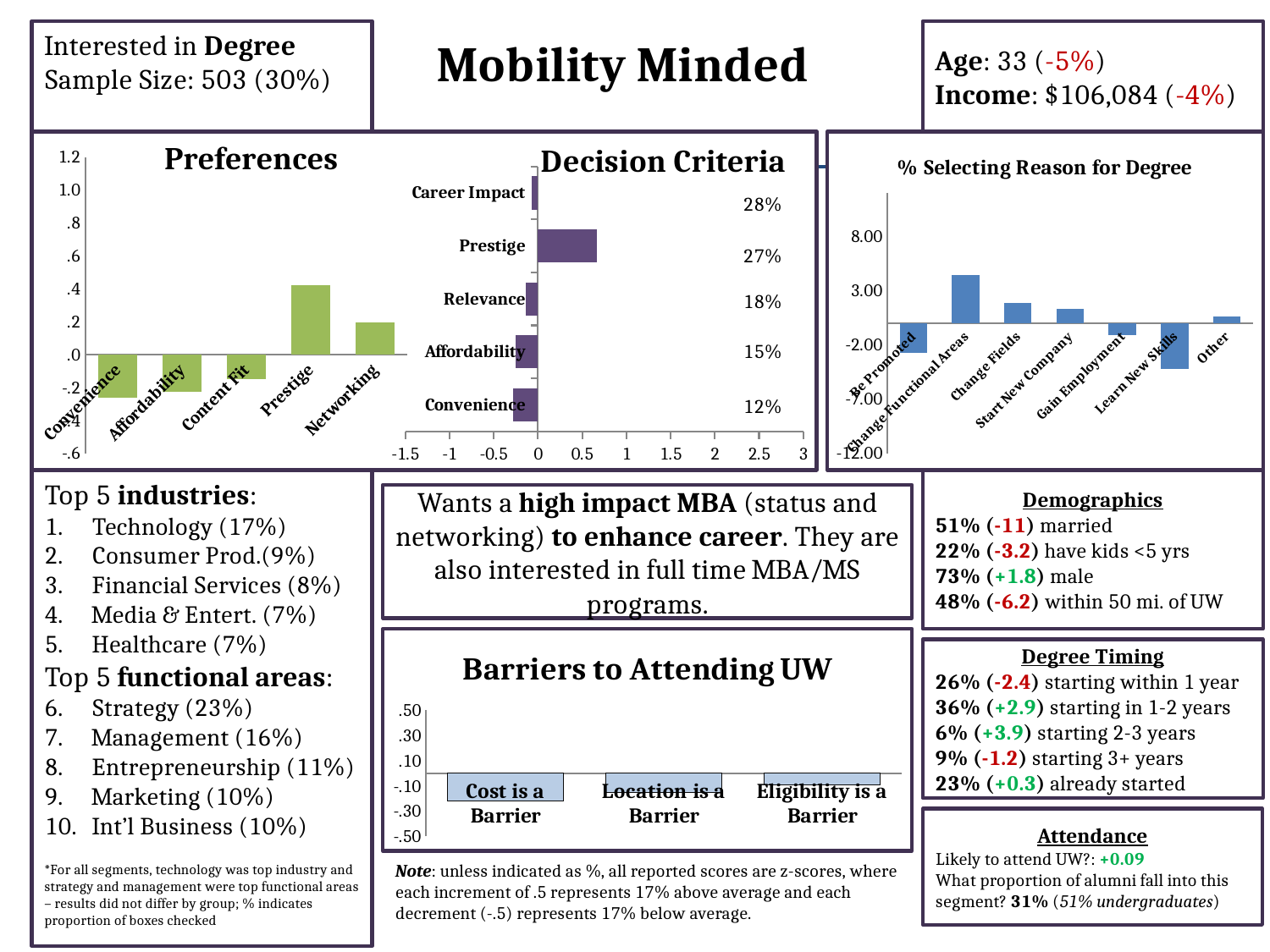

Interested in Degree
Sample Size: 503 (30%)
Age: 33 (-5%)
Income: $106,084 (-4%)
# Mobility Minded

Preferences

Decision Criteria

### Chart: % Selecting Reason for Degree

| Category |  |
|---|---|
| Be Promoted | -2.762363261637401 |
| Change Functional Areas | 4.378880457357035 |
| Change Fields | 1.873351824204694 |
| Start New Company | 1.304223218657208 |
| Gain Employment | -1.122421317140325 |
| Learn New Skills | -4.264048214509284 |
| Other | 0.592377293068044 |

### Chart

| Category |  |
|---|---|
| Convenience | -0.259399861443996 |
| Affordability | -0.225052726301499 |
| Content Fit | -0.146628023341595 |
| Prestige | 0.423893405175971 |
| Networking | 0.198047756432903 |

### Chart

| Category |  |
|---|---|
| Convenience | -0.279280498582897 |
| Affordability | -0.255689310958195 |
| Relevance | -0.138652381198622 |
| Prestige | 0.661960801102216 |
| Career Impact | -0.0683595744633969 |
28%
27%
18%
15%
12%
Top 5 industries:
Technology (17%)
Consumer Prod.(9%)
Financial Services (8%)
Media & Entert. (7%)
Healthcare (7%)
Top 5 functional areas:
Strategy (23%)
Management (16%)
Entrepreneurship (11%)
Marketing (10%)
Int’l Business (10%)

*For all segments, technology was top industry and strategy and management were top functional areas – results did not differ by group; % indicates proportion of boxes checked
Demographics
51% (-11) married
22% (-3.2) have kids <5 yrs
73% (+1.8) male
48% (-6.2) within 50 mi. of UW
Wants a high impact MBA (status and networking) to enhance career. They are also interested in full time MBA/MS programs.

### Chart: Barriers to Attending UW

| Category |  |
|---|---|
| Cost is a Barrier | -0.220490181604952 |
| Location is a Barrier | -0.15331162782744 |
| Eligibility is a Barrier | -0.0901532435810508 |
Degree Timing
26% (-2.4) starting within 1 year
36% (+2.9) starting in 1-2 years
6% (+3.9) starting 2-3 years
9% (-1.2) starting 3+ years
23% (+0.3) already started
Attendance
Likely to attend UW?: +0.09
What proportion of alumni fall into this segment? 31% (51% undergraduates)
Note: unless indicated as %, all reported scores are z-scores, where each increment of .5 represents 17% above average and each decrement (-.5) represents 17% below average.
© Palmatier
36